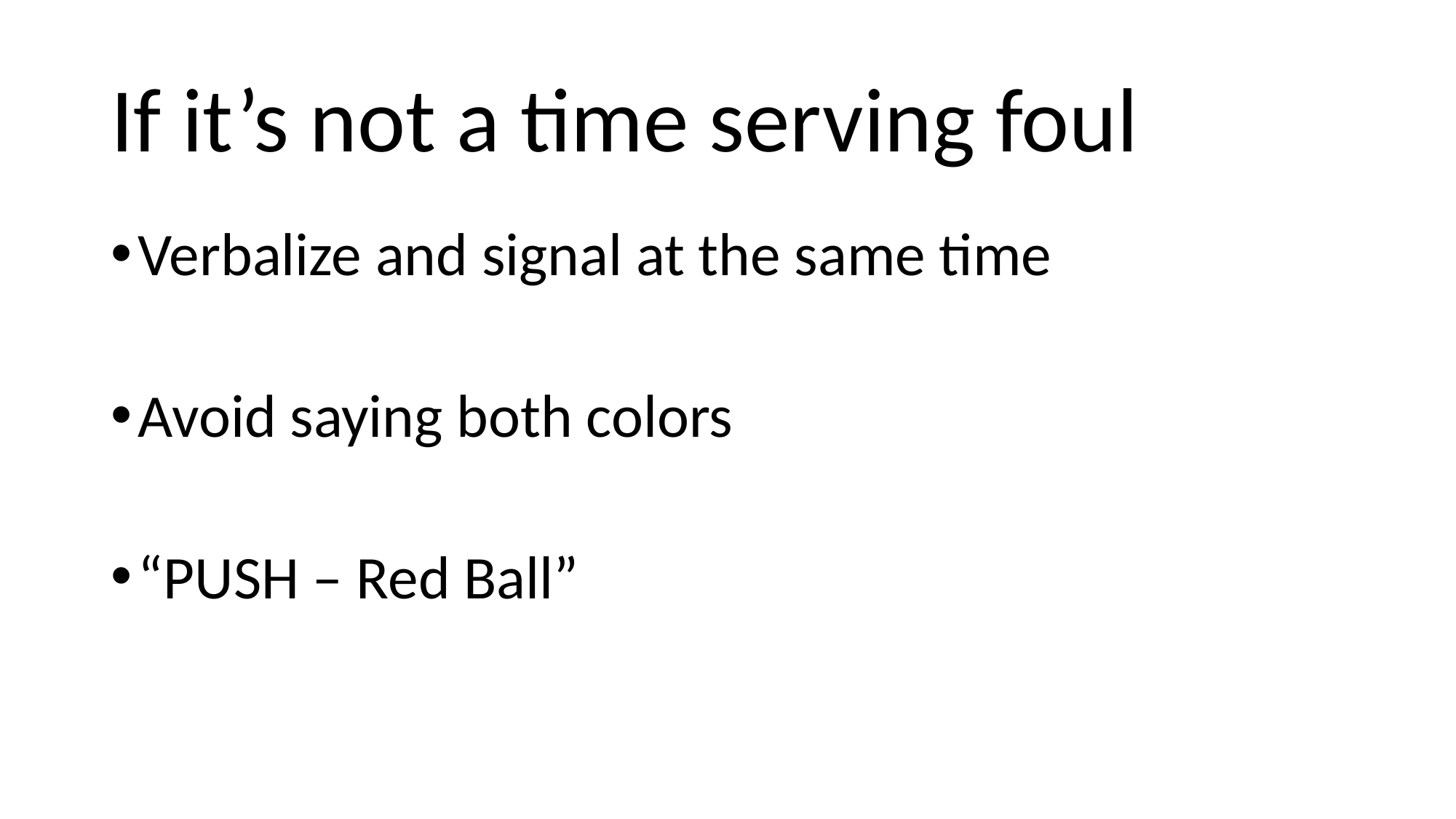

# If it’s not a time serving foul
Verbalize and signal at the same time

Avoid saying both colors

“PUSH – Red Ball”